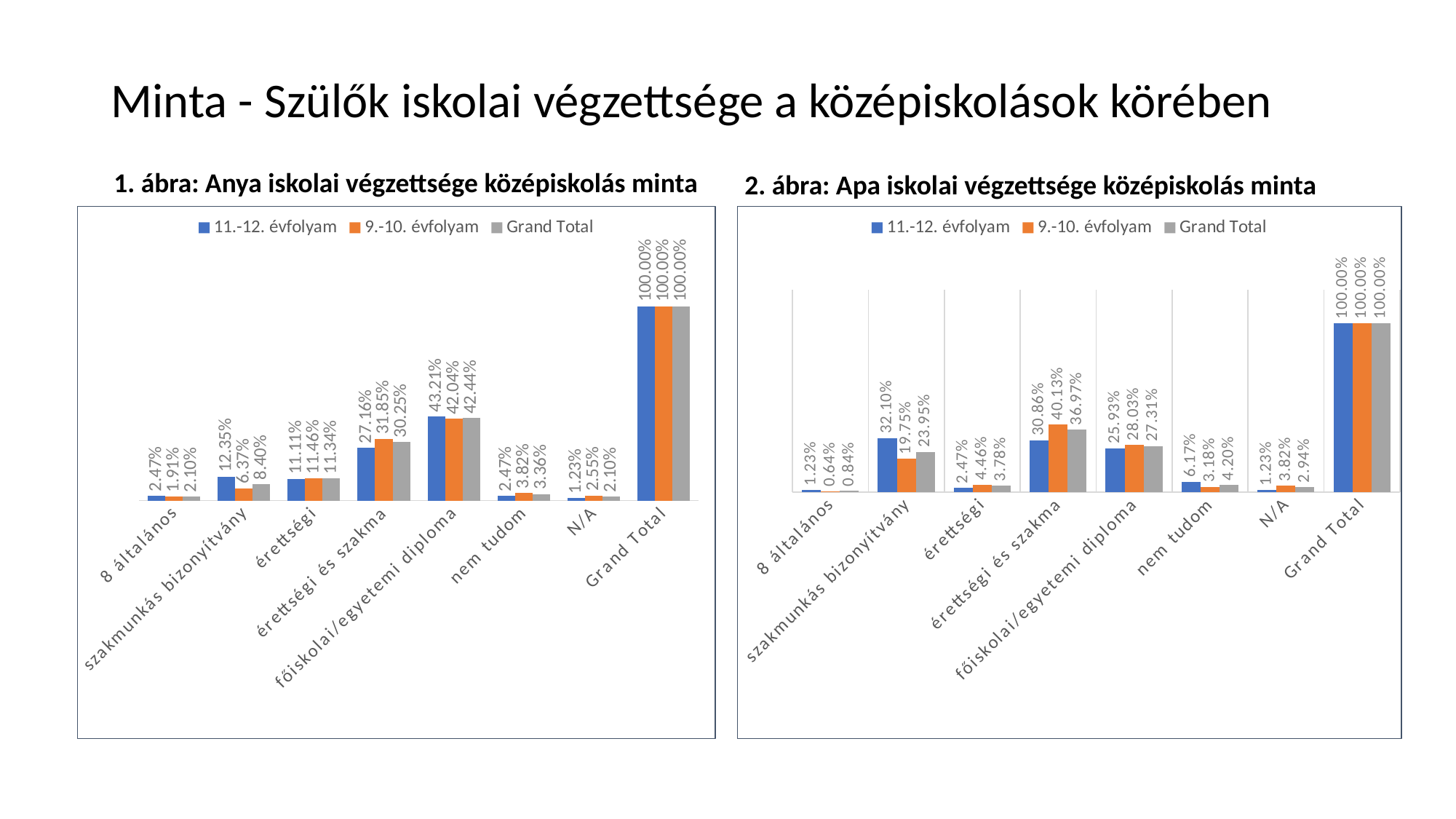

# Minta - Szülők iskolai végzettsége a középiskolások körében
1. ábra: Anya iskolai végzettsége középiskolás minta
2. ábra: Apa iskolai végzettsége középiskolás minta

### Chart

| Category | 11.-12. évfolyam | 9.-10. évfolyam | Grand Total |
|---|---|---|---|
| 8 általános | 0.012345679012345678 | 0.006369426751592357 | 0.008403361344537815 |
| szakmunkás bizonyítvány | 0.32098765432098764 | 0.19745222929936307 | 0.23949579831932774 |
| érettségi | 0.024691358024691357 | 0.044585987261146494 | 0.037815126050420166 |
| érettségi és szakma | 0.30864197530864196 | 0.4012738853503185 | 0.3697478991596639 |
| főiskolai/egyetemi diploma | 0.25925925925925924 | 0.2802547770700637 | 0.27310924369747897 |
| nem tudom | 0.06172839506172839 | 0.03184713375796178 | 0.04201680672268908 |
| N/A | 0.012345679012345678 | 0.03821656050955414 | 0.029411764705882353 |
| Grand Total | 1.0 | 1.0 | 1.0 |

### Chart

| Category | 11.-12. évfolyam | 9.-10. évfolyam | Grand Total |
|---|---|---|---|
| 8 általános | 0.024691358024691357 | 0.01910828025477707 | 0.02100840336134454 |
| szakmunkás bizonyítvány | 0.12345679012345678 | 0.06369426751592357 | 0.08403361344537816 |
| érettségi | 0.1111111111111111 | 0.11464968152866242 | 0.1134453781512605 |
| érettségi és szakma | 0.2716049382716049 | 0.3184713375796178 | 0.3025210084033613 |
| főiskolai/egyetemi diploma | 0.43209876543209874 | 0.42038216560509556 | 0.42436974789915966 |
| nem tudom | 0.024691358024691357 | 0.03821656050955414 | 0.03361344537815126 |
| N/A | 0.012345679012345678 | 0.025477707006369428 | 0.02100840336134454 |
| Grand Total | 1.0 | 1.0 | 1.0 |